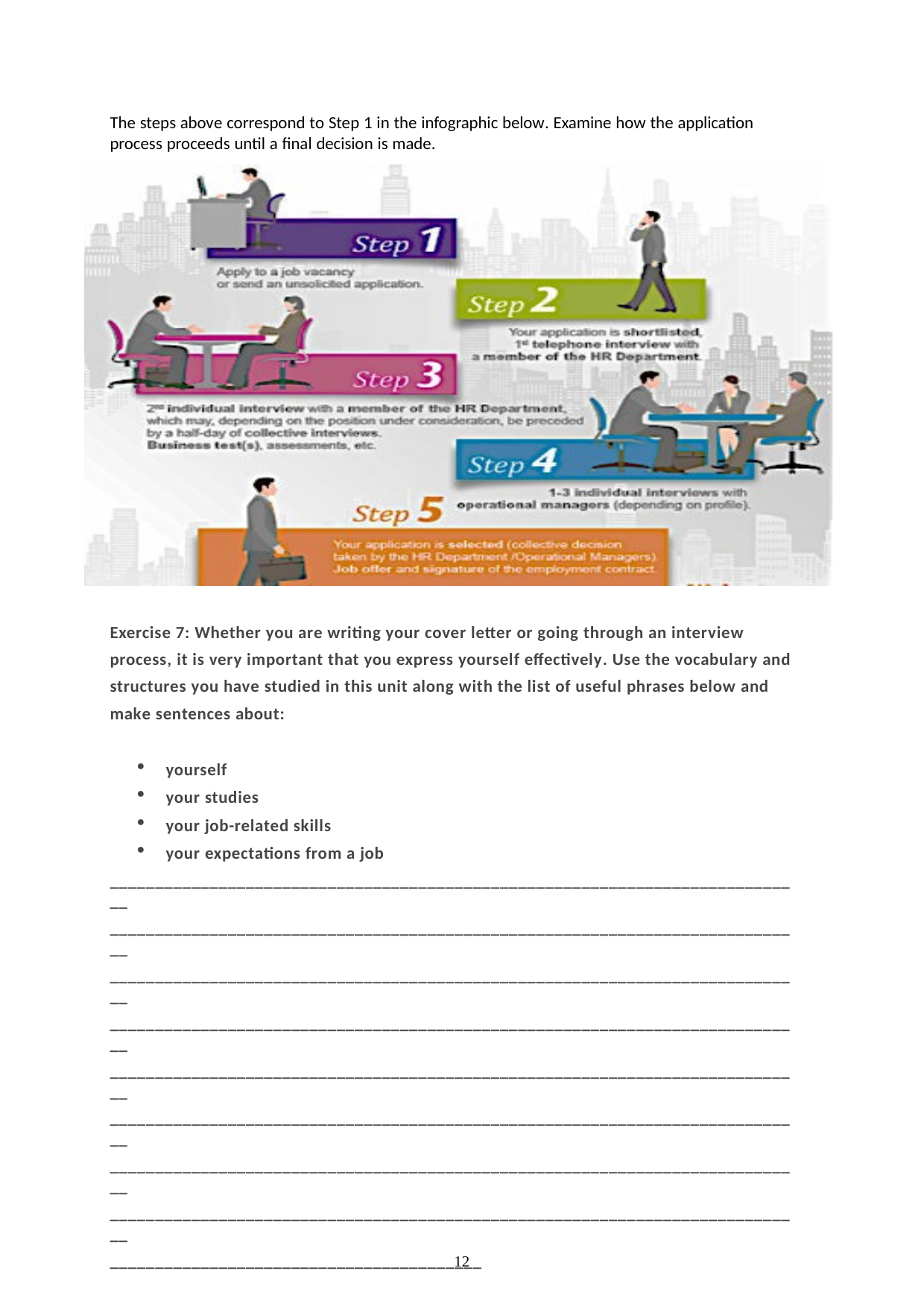

The steps above correspond to Step 1 in the infographic below. Examine how the application process proceeds until a final decision is made.

Exercise 7: Whether you are writing your cover letter or going through an interview process, it is very important that you express yourself effectively. Use the vocabulary and structures you have studied in this unit along with the list of useful phrases below and make sentences about:

yourself
your studies
your job-related skills
your expectations from a job
_____________________________________________________________________________
_____________________________________________________________________________
_____________________________________________________________________________
_____________________________________________________________________________
_____________________________________________________________________________
_____________________________________________________________________________
_____________________________________________________________________________
_____________________________________________________________________________
_________________________________________
12